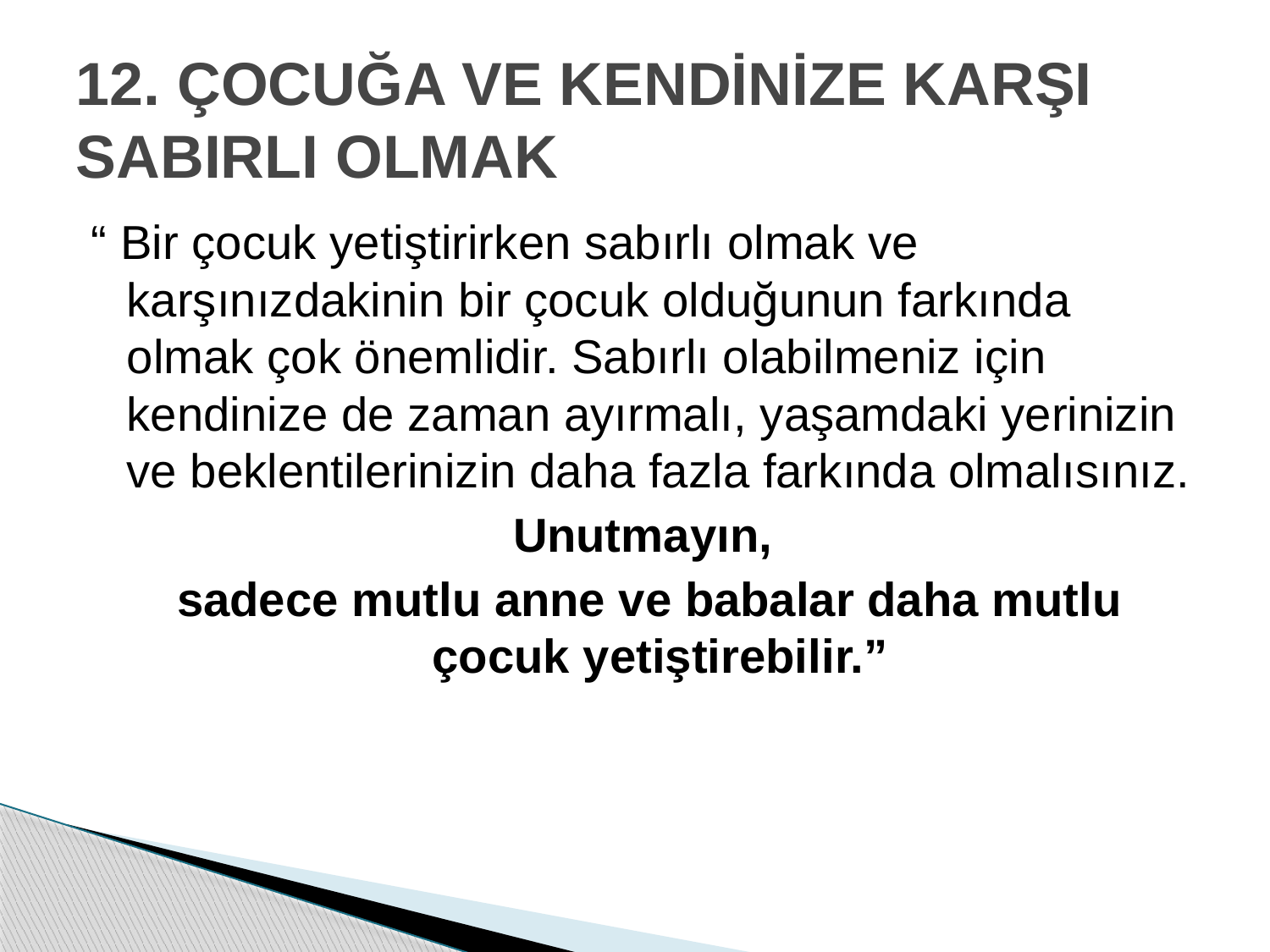

# 12. ÇOCUĞA VE KENDİNİZE KARŞI SABIRLI OLMAK
“ Bir çocuk yetiştirirken sabırlı olmak ve karşınızdakinin bir çocuk olduğunun farkında olmak çok önemlidir. Sabırlı olabilmeniz için kendinize de zaman ayırmalı, yaşamdaki yerinizin ve beklentilerinizin daha fazla farkında olmalısınız.
Unutmayın,
 sadece mutlu anne ve babalar daha mutlu çocuk yetiştirebilir.”